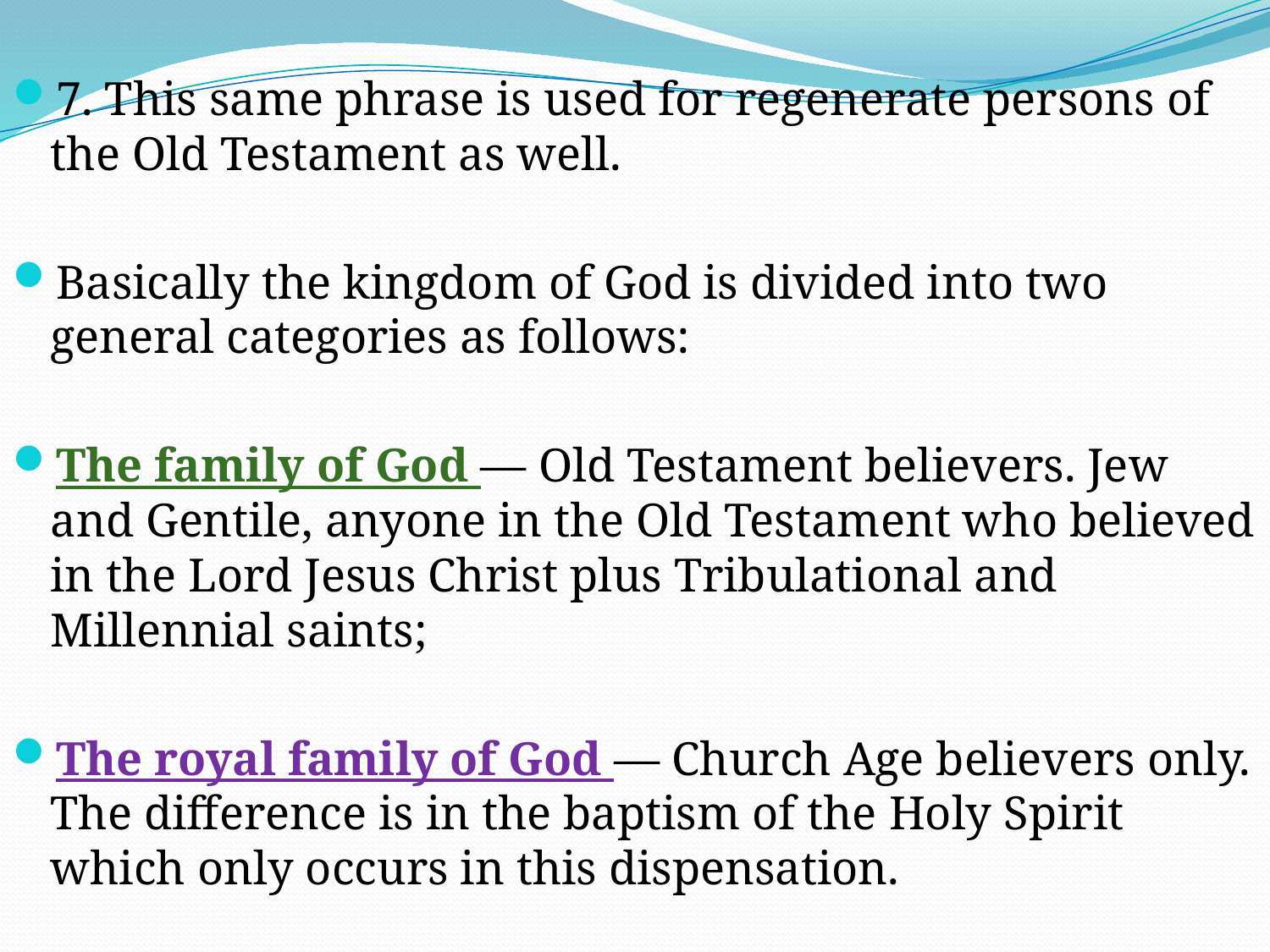

7. This same phrase is used for regenerate persons of the Old Testament as well.

Basically the kingdom of God is divided into two general categories as follows:

The family of God — Old Testament believers. Jew and Gentile, anyone in the Old Testament who believed in the Lord Jesus Christ plus Tribulational and Millennial saints;

The royal family of God — Church Age believers only. The difference is in the baptism of the Holy Spirit which only occurs in this dispensation.